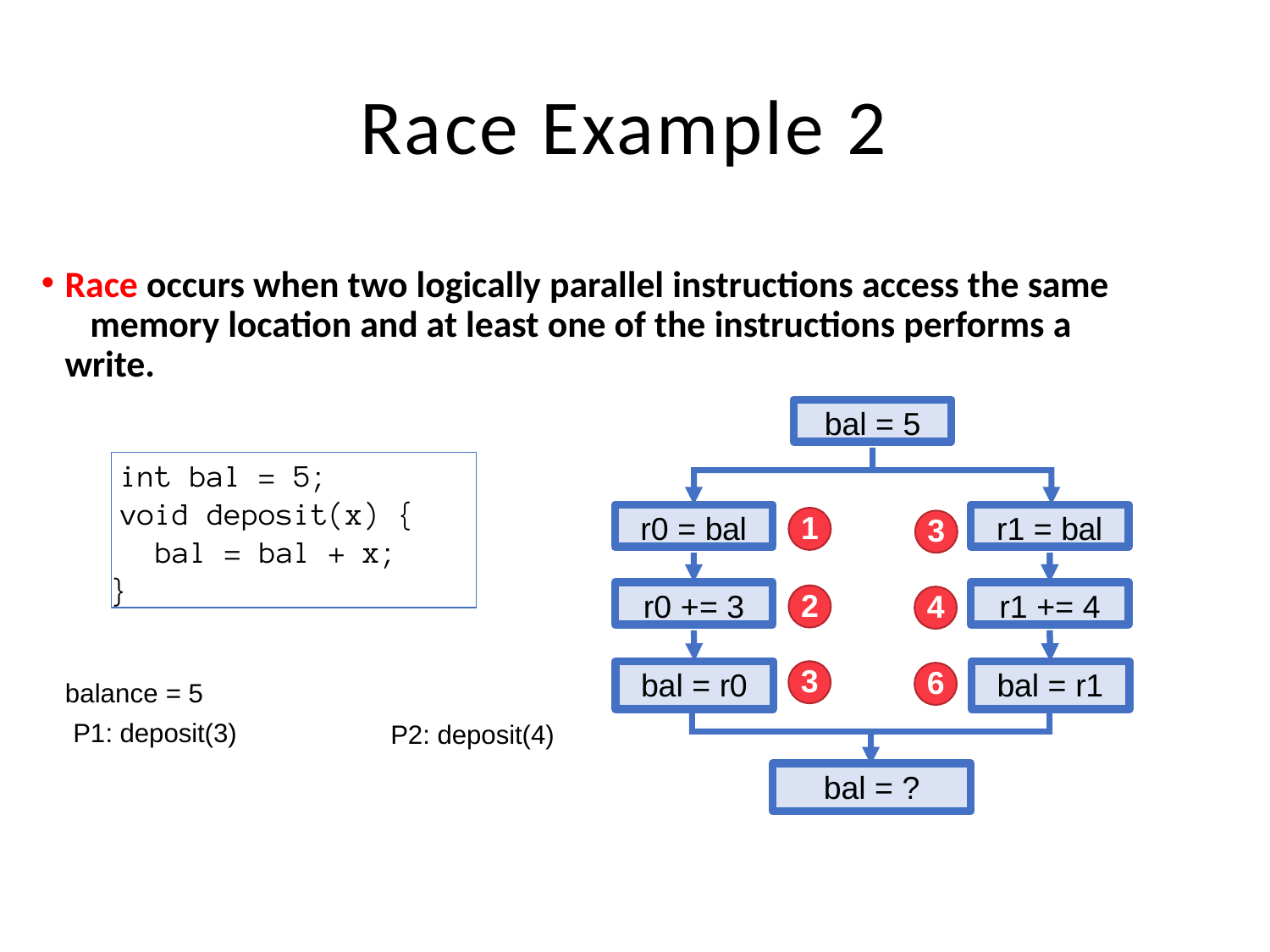

# Race Example 2
Race occurs when two logically parallel instructions access the same 	memory location and at least one of the instructions performs a write.
bal = 5

int bal = 5;
void deposit(x) { bal = bal + x;
}
r0 = bal
r1 = bal
1

3

r0 += 3
r1 += 4
2

4

3
bal = r0
bal = r1
6
balance = 5
P1: deposit(3)
P2: deposit(4)
bal = ?
33